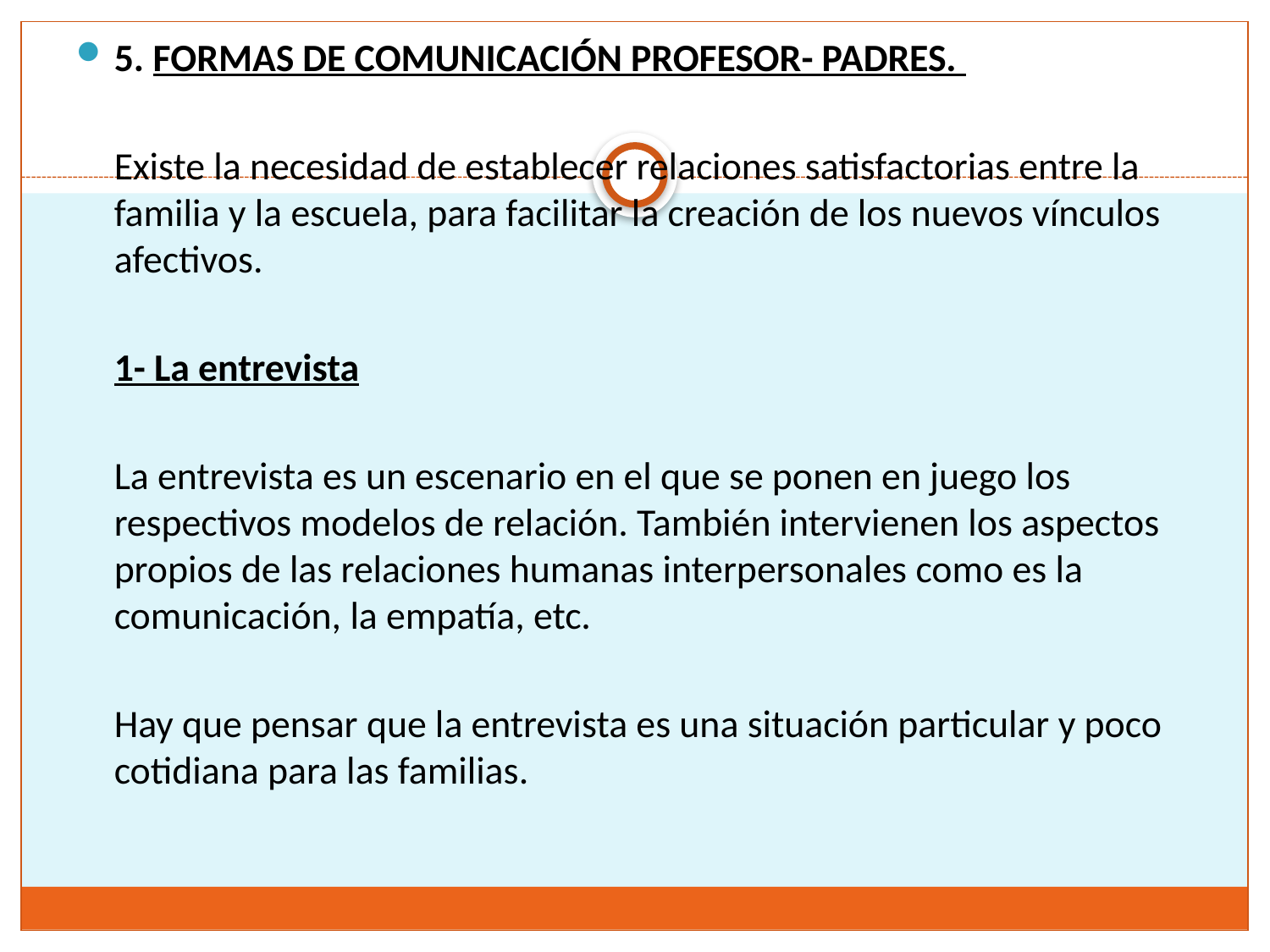

5. FORMAS DE COMUNICACIÓN PROFESOR- PADRES.

	Existe la necesidad de establecer relaciones satisfactorias entre la familia y la escuela, para facilitar la creación de los nuevos vínculos afectivos.

	1- La entrevista

	La entrevista es un escenario en el que se ponen en juego los respectivos modelos de relación. También intervienen los aspectos propios de las relaciones humanas interpersonales como es la comunicación, la empatía, etc.

	Hay que pensar que la entrevista es una situación particular y poco cotidiana para las familias.